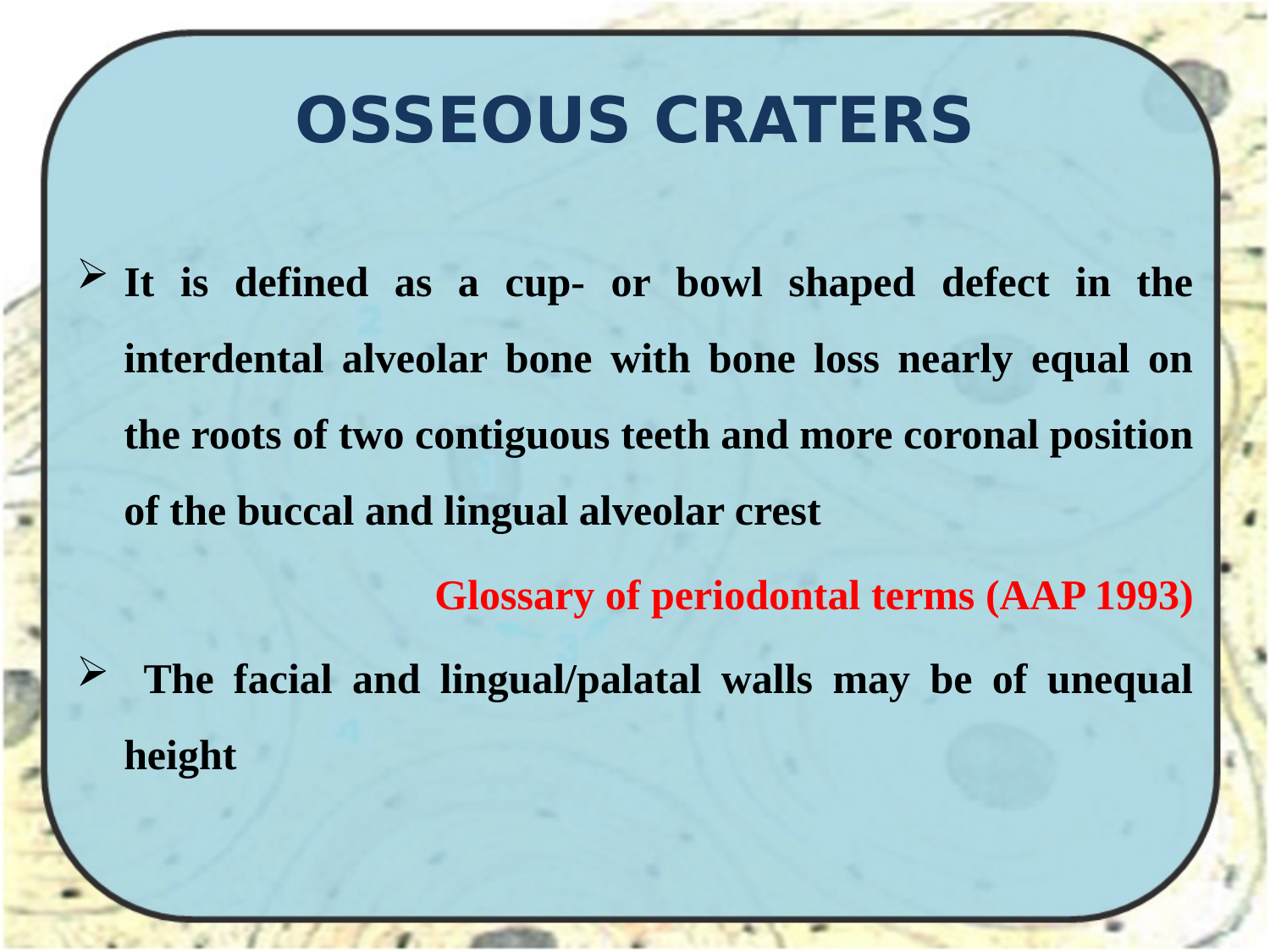

# OSSEOUS CRATERS
It is defined as a cup- or bowl shaped defect in the interdental alveolar bone with bone loss nearly equal on the roots of two contiguous teeth and more coronal position of the buccal and lingual alveolar crest
	Glossary of periodontal terms (AAP 1993)
 The facial and lingual/palatal walls may be of unequal height